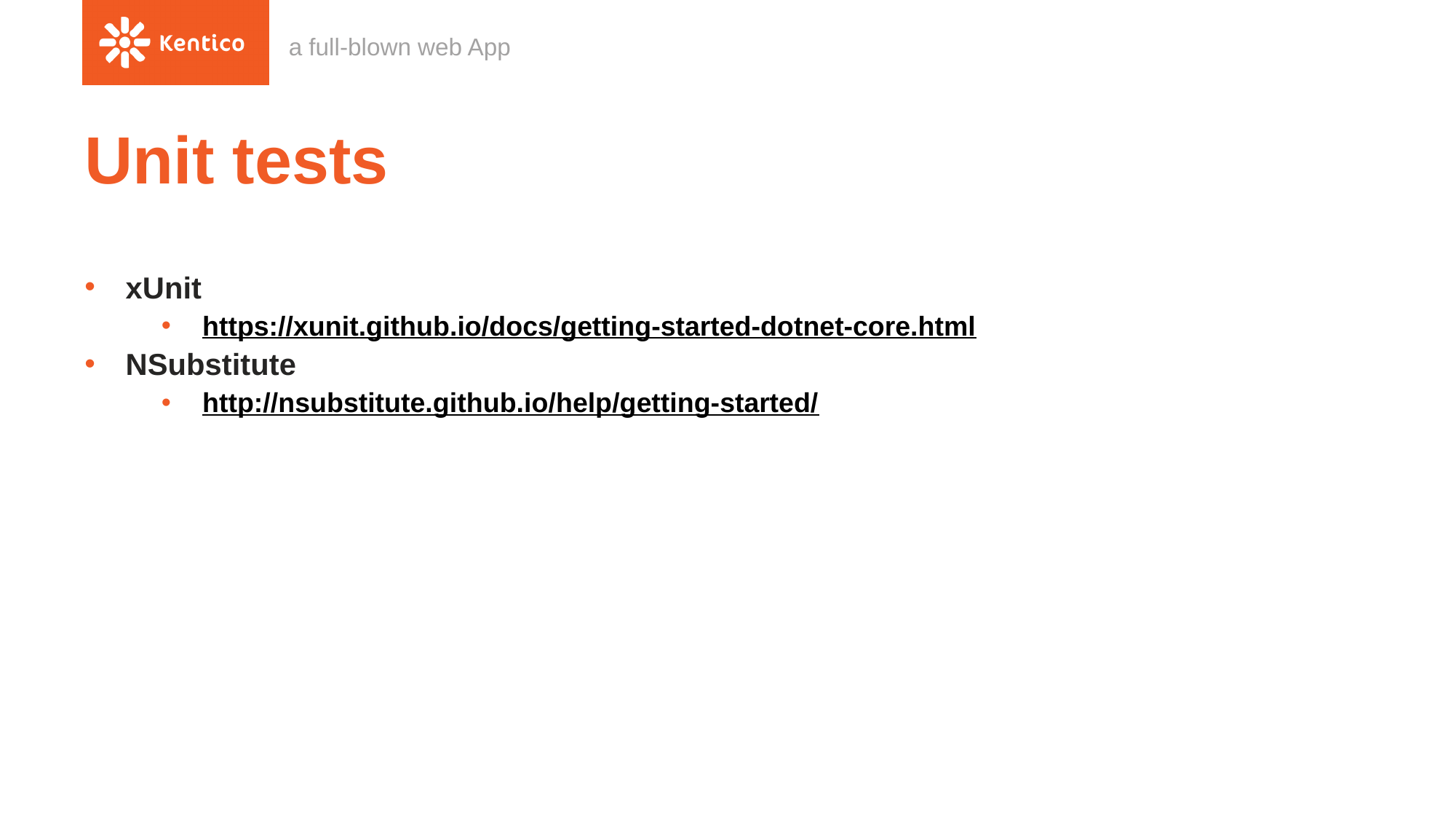

a full-blown web App
# Unit tests
xUnit
https://xunit.github.io/docs/getting-started-dotnet-core.html
NSubstitute
http://nsubstitute.github.io/help/getting-started/